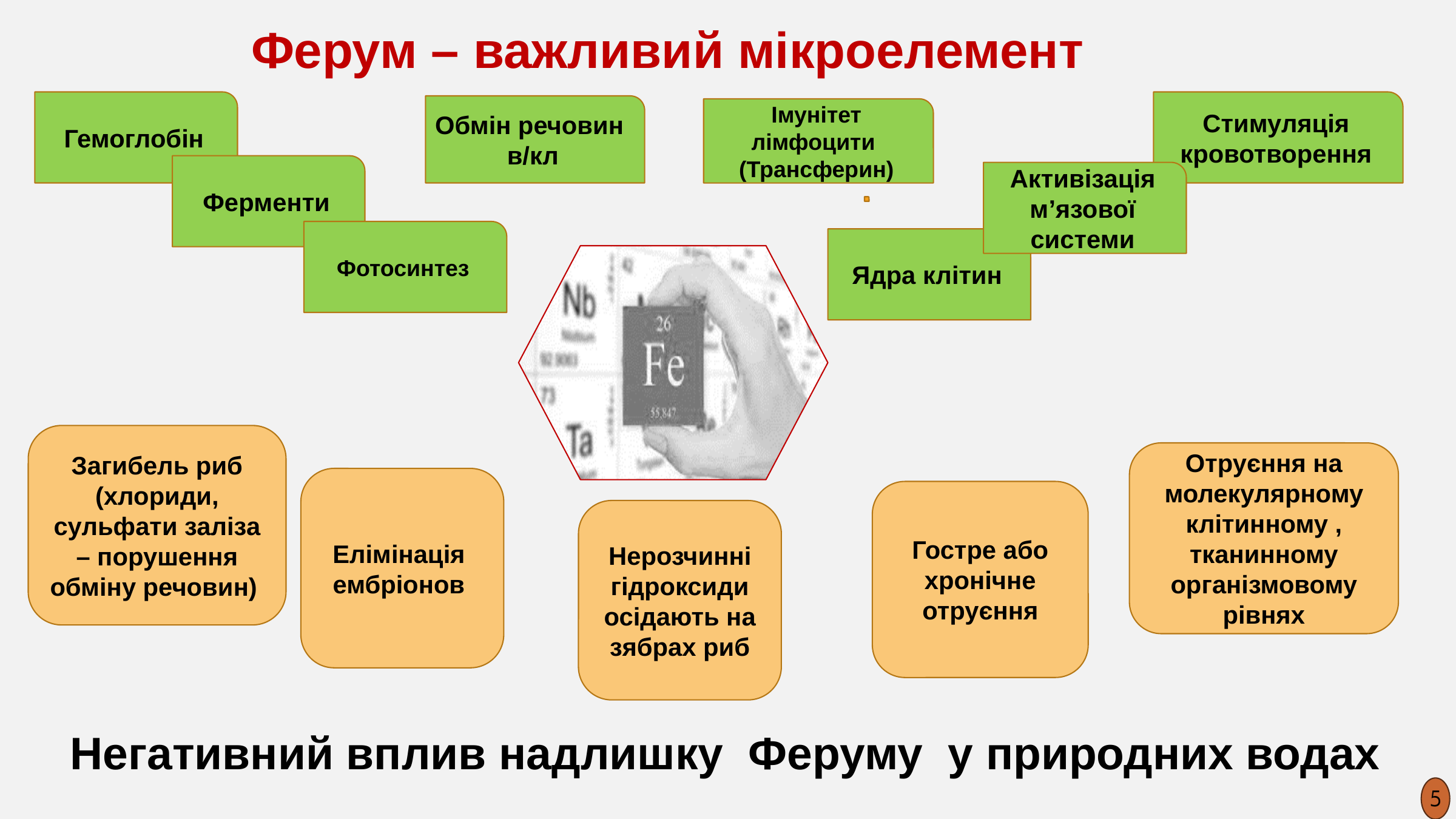

Ферум – важливий мікроелемент
Гемоглобін
Стимуляція кровотворення
Обмін речовин  в/кл
Імунітет лімфоцити
(Трансферин)
Ферменти
Активізація м’язової системи

Фотосинтез
Ядра клітин

Загибель риб
(хлориди, сульфати заліза – порушення обміну речовин)
Отруєння на молекулярному клітинному ,
тканинному організмовому рівнях
Елімінація  ембріонов
Гостре або хронічне отруєння

Нерозчинні гідроксиди осідають на зябрах риб

Негативний вплив надлишку  Феруму  у природних водах

5